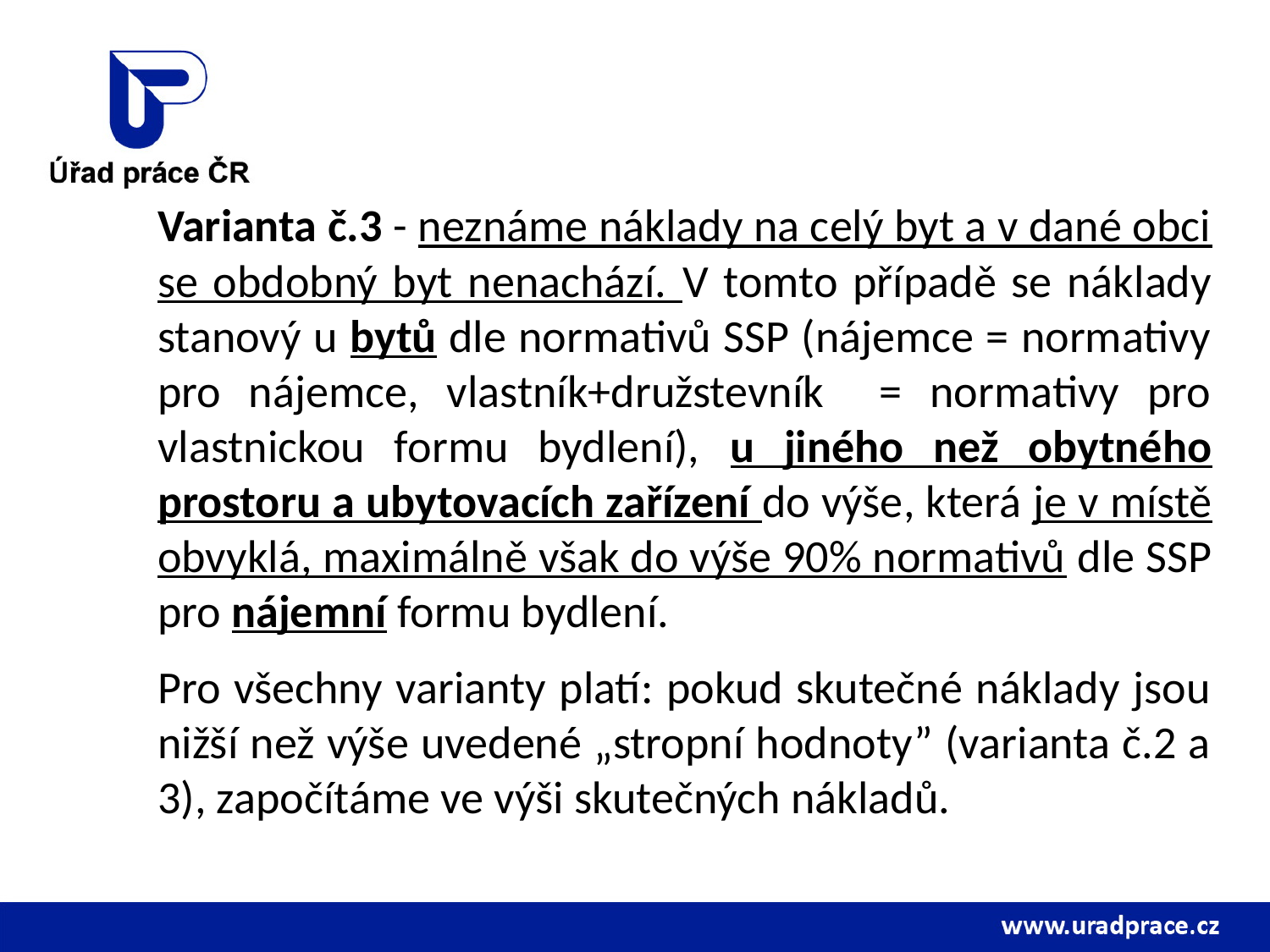

Varianta č.3 - neznáme náklady na celý byt a v dané obci se obdobný byt nenachází. V tomto případě se náklady stanový u bytů dle normativů SSP (nájemce = normativy pro nájemce, vlastník+družstevník  = normativy pro vlastnickou formu bydlení), u jiného než obytného prostoru a ubytovacích zařízení do výše, která je v místě obvyklá, maximálně však do výše 90% normativů dle SSP pro nájemní formu bydlení.
	Pro všechny varianty platí: pokud skutečné náklady jsou nižší než výše uvedené „stropní hodnoty” (varianta č.2 a 3), započítáme ve výši skutečných nákladů.